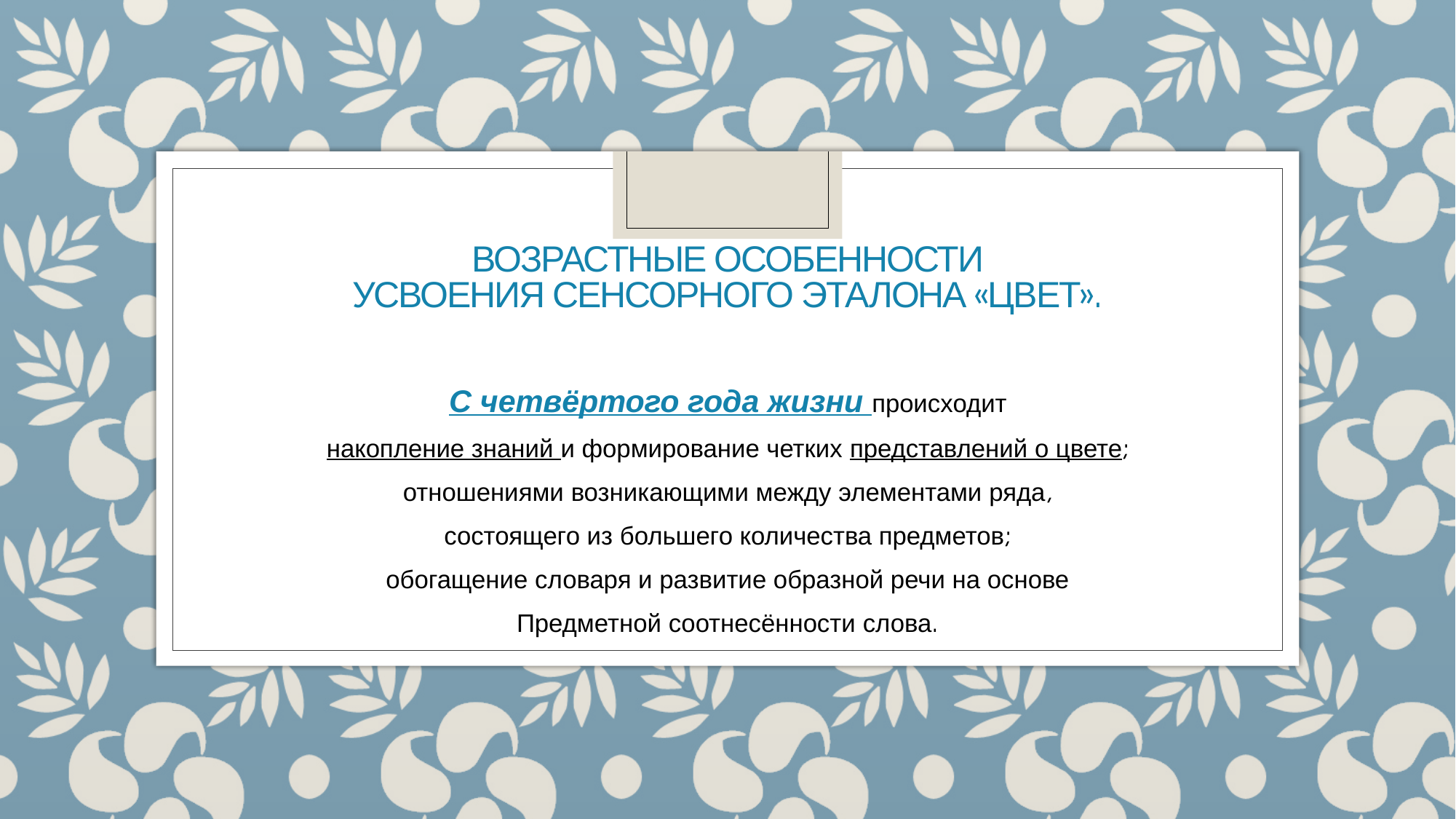

# ВОЗРАСТНЫЕ ОСОБЕННОСТИ УСВОЕНИЯ СЕНСОРНОГО ЭТАЛОНА «ЦВЕТ».

С четвёртого года жизни происходит
накопление знаний и формирование четких представлений о цвете;
отношениями возникающими между элементами ряда,
состоящего из большего количества предметов;
обогащение словаря и развитие образной речи на основе
Предметной соотнесённости слова.